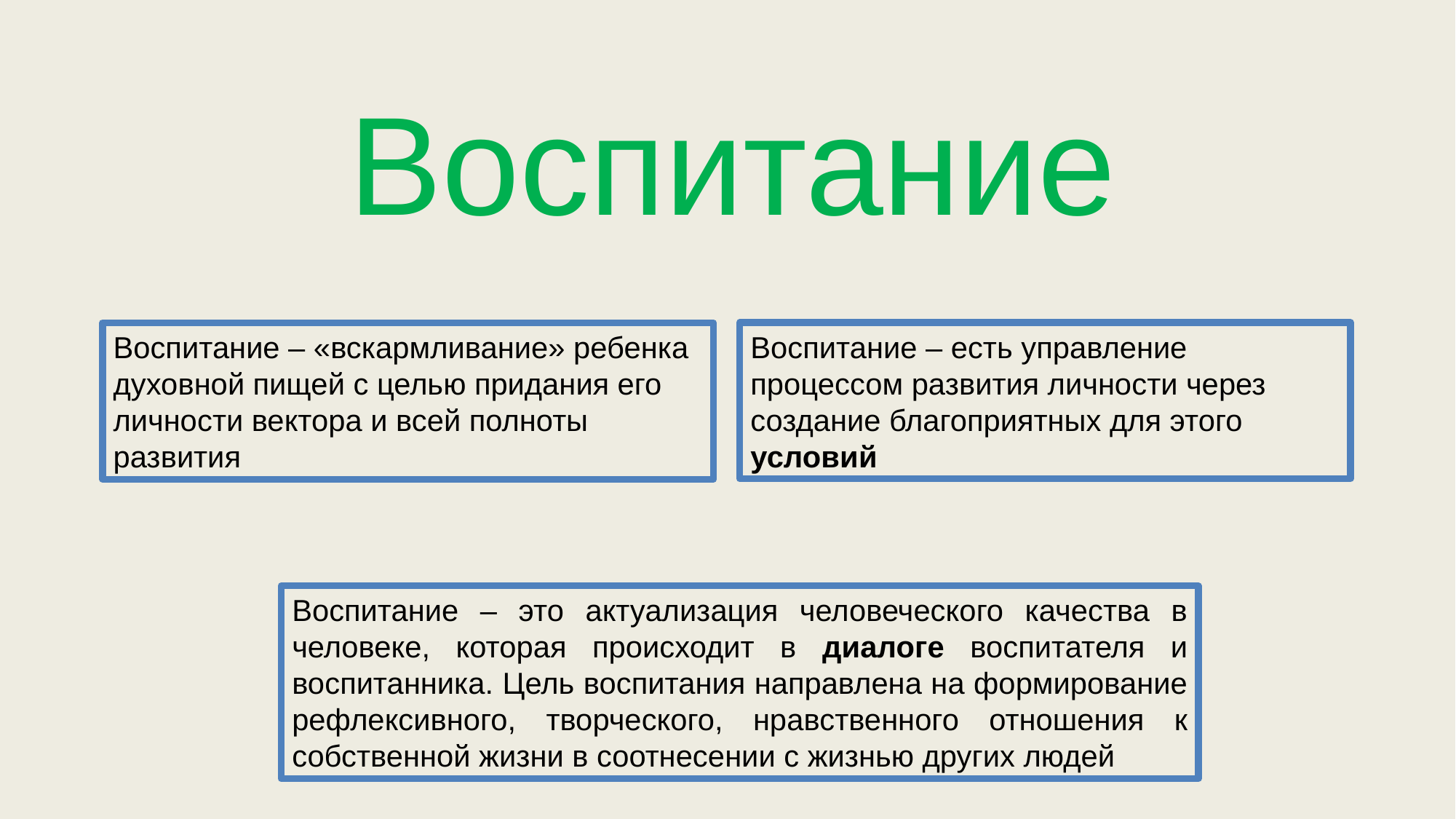

Воcпитание
Воспитание – есть управление процессом развития личности через создание благоприятных для этого условий
Воспитание – «вскармливание» ребенка духовной пищей с целью придания его личности вектора и всей полноты развития
Воспитание – это актуализация человеческого качества в человеке, которая происходит в диалоге воспитателя и воспитанника. Цель воспитания направлена на формирование рефлексивного, творческого, нравственного отношения к собственной жизни в соотнесении с жизнью других людей